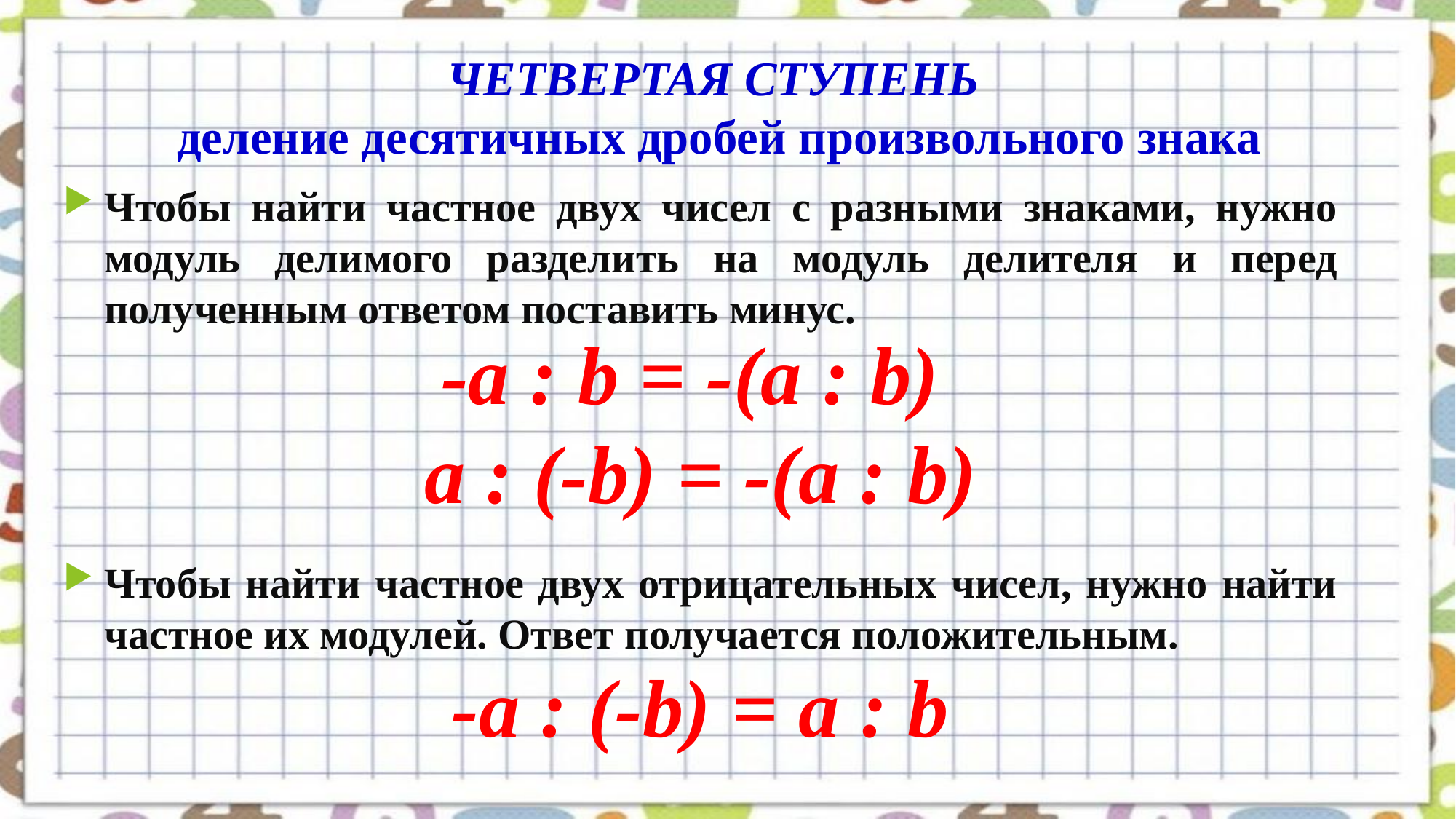

ЧЕТВЕРТАЯ СТУПЕНЬ
 деление десятичных дробей произвольного знака
Чтобы найти частное двух чисел с разными знаками, нужно модуль делимого разделить на модуль делителя и перед полученным ответом поставить минус.
-a : b = -(a : b)
 a : (-b) = -(a : b)
Чтобы найти частное двух отрицательных чисел, нужно найти частное их модулей. Ответ получается положительным.
 -a : (-b) = a : b